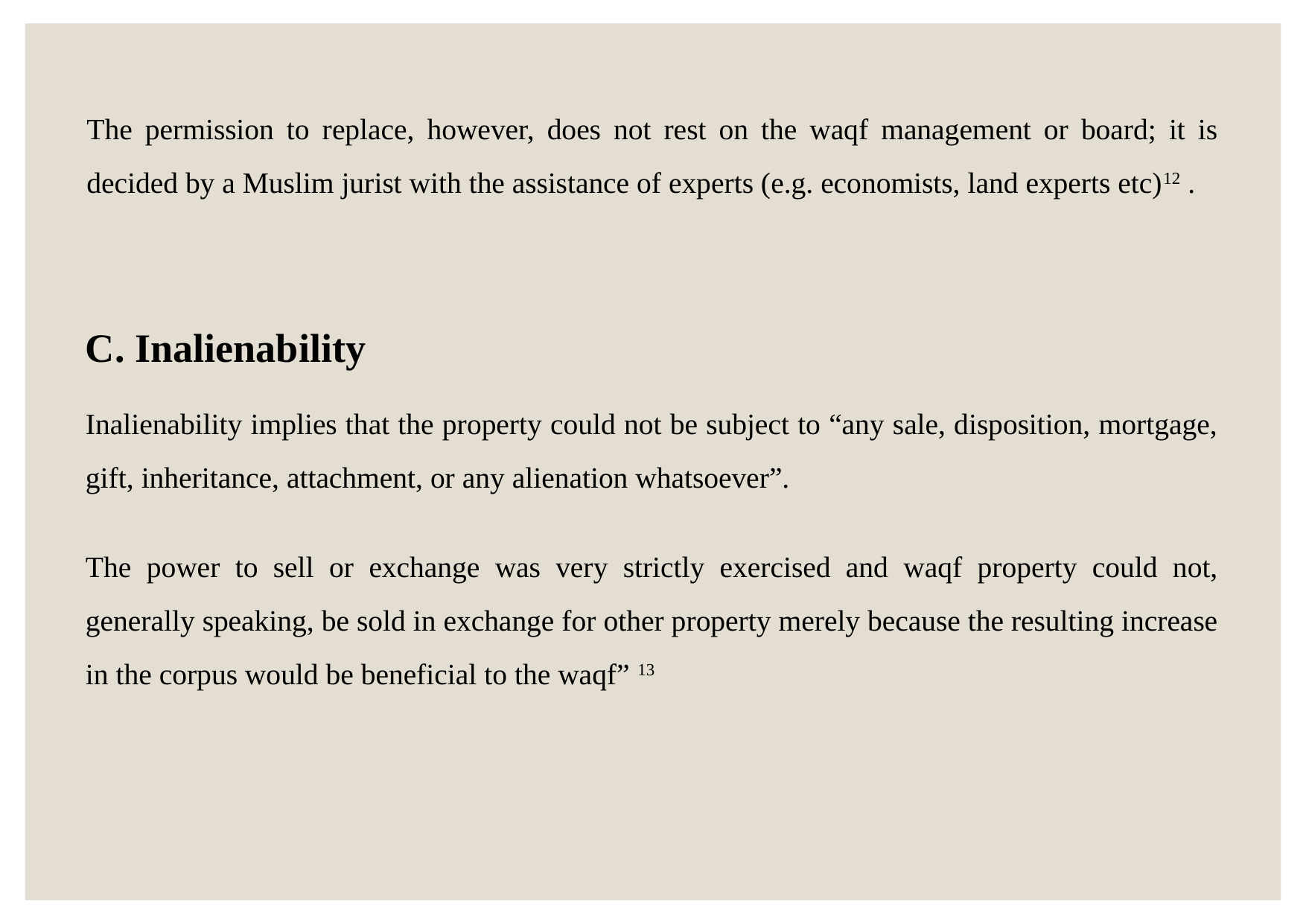

The permission to replace, however, does not rest on the waqf management or board; it is decided by a Muslim jurist with the assistance of experts (e.g. economists, land experts etc)12 .
C. Inalienability
Inalienability implies that the property could not be subject to “any sale, disposition, mortgage, gift, inheritance, attachment, or any alienation whatsoever”.
The power to sell or exchange was very strictly exercised and waqf property could not, generally speaking, be sold in exchange for other property merely because the resulting increase in the corpus would be beneficial to the waqf” 13